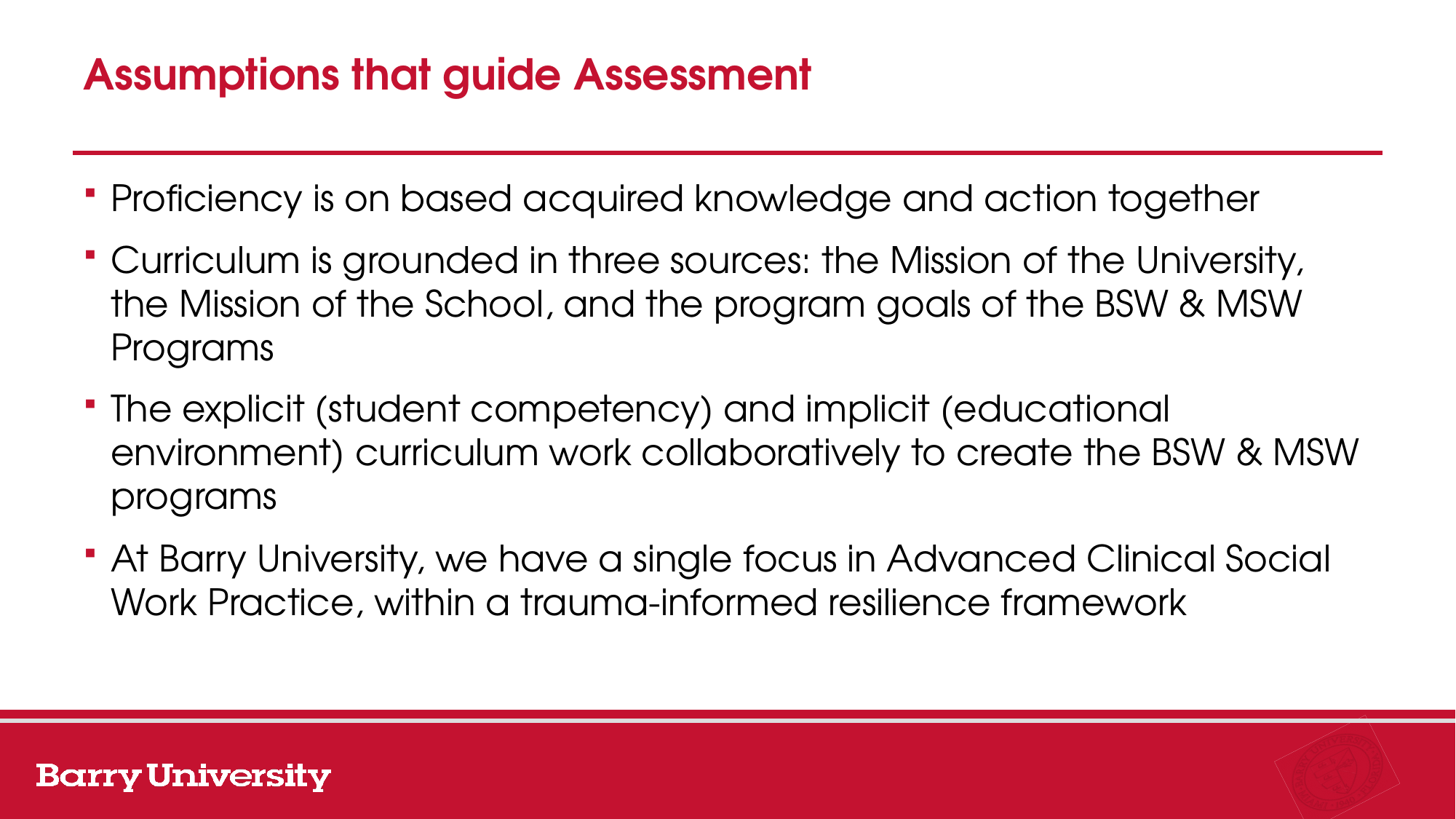

# Assumptions that guide Assessment
Proficiency is on based acquired knowledge and action together
Curriculum is grounded in three sources: the Mission of the University, the Mission of the School, and the program goals of the BSW & MSW Programs
The explicit (student competency) and implicit (educational environment) curriculum work collaboratively to create the BSW & MSW programs
At Barry University, we have a single focus in Advanced Clinical Social Work Practice, within a trauma-informed resilience framework